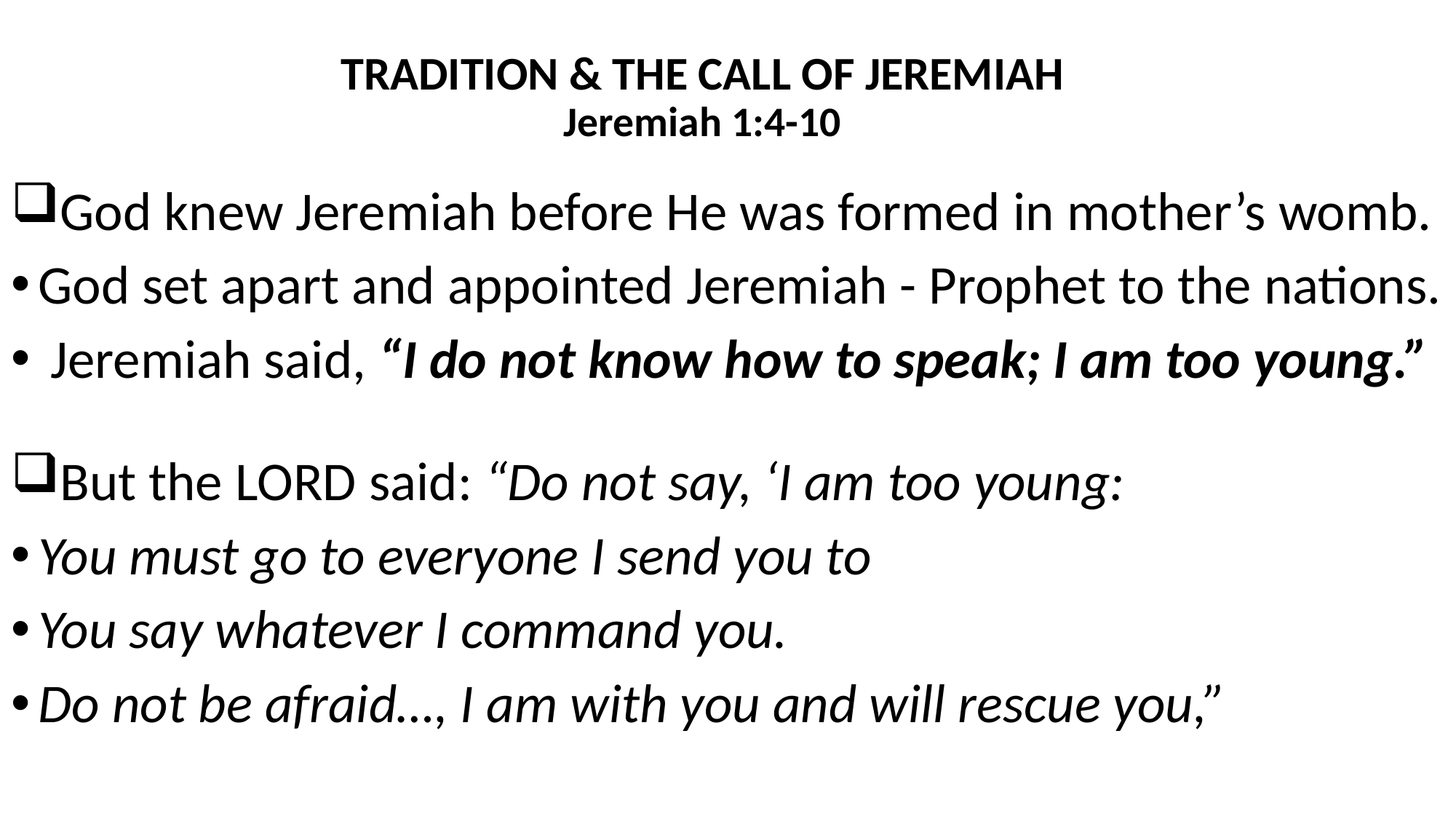

# TRADITION & THE CALL OF JEREMIAH Jeremiah 1:4-10
God knew Jeremiah before He was formed in mother’s womb.
God set apart and appointed Jeremiah - Prophet to the nations.
 Jeremiah said, “I do not know how to speak; I am too young.”

But the Lord said: “Do not say, ‘I am too young:
You must go to everyone I send you to
You say whatever I command you.
Do not be afraid…, I am with you and will rescue you,”